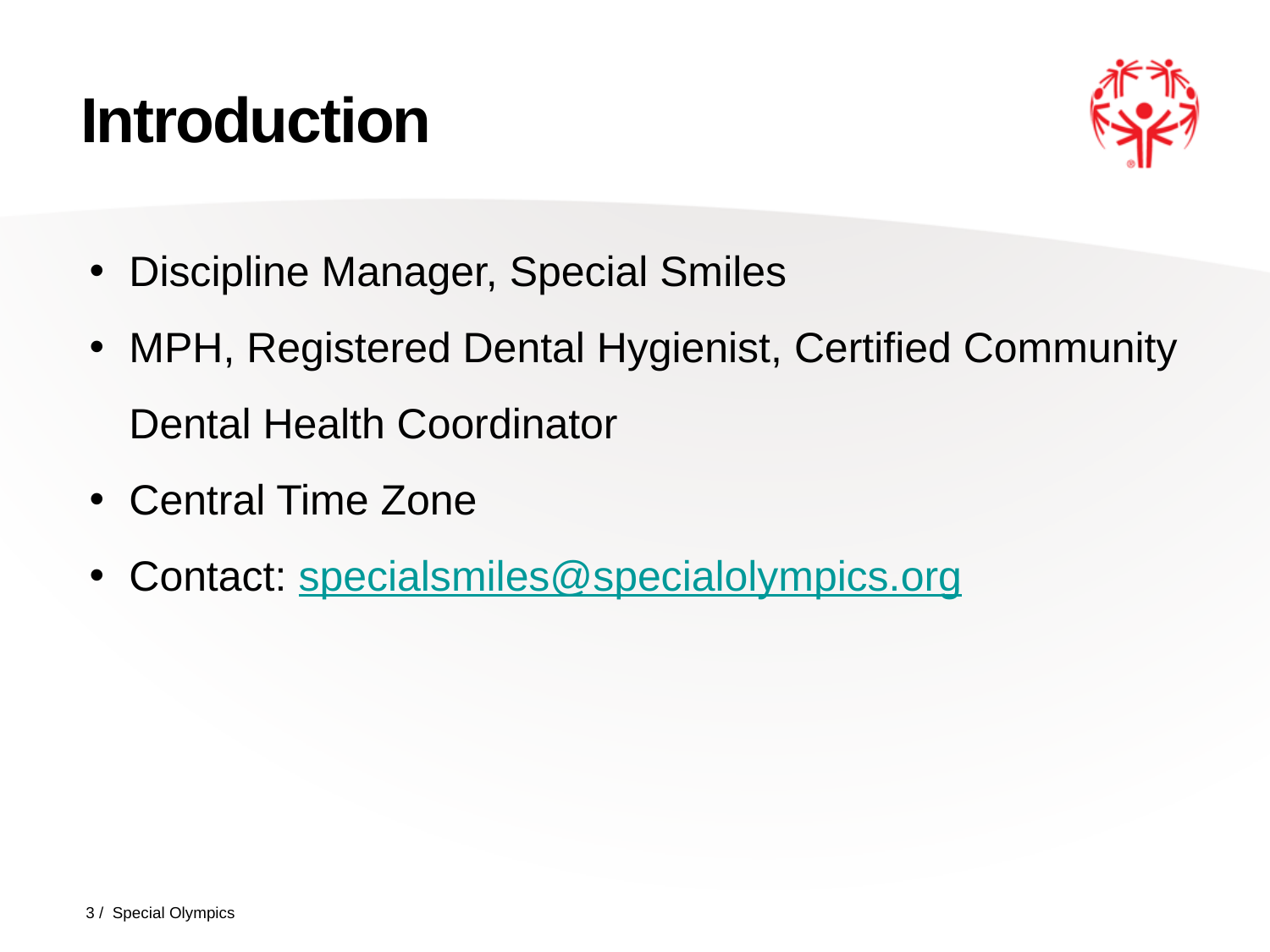

# Introduction
Discipline Manager, Special Smiles
MPH, Registered Dental Hygienist, Certified Community Dental Health Coordinator
Central Time Zone
Contact: specialsmiles@specialolympics.org
3 /  Special Olympics